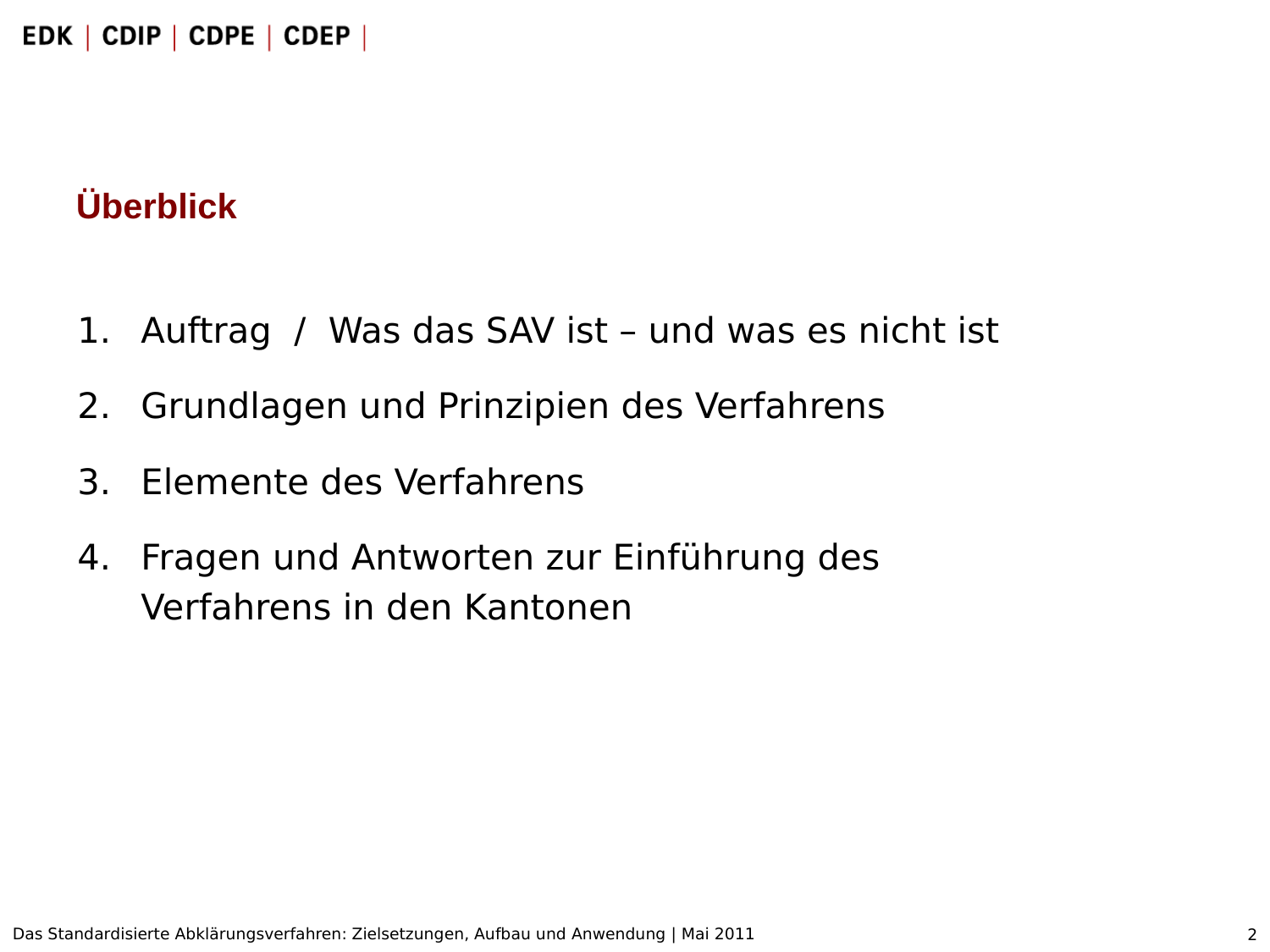

Überblick

Auftrag  /  Was das SAV ist – und was es nicht ist
Grundlagen und Prinzipien des Verfahrens
Elemente des Verfahrens
Fragen und Antworten zur Einführung des
Verfahrens in den Kantonen